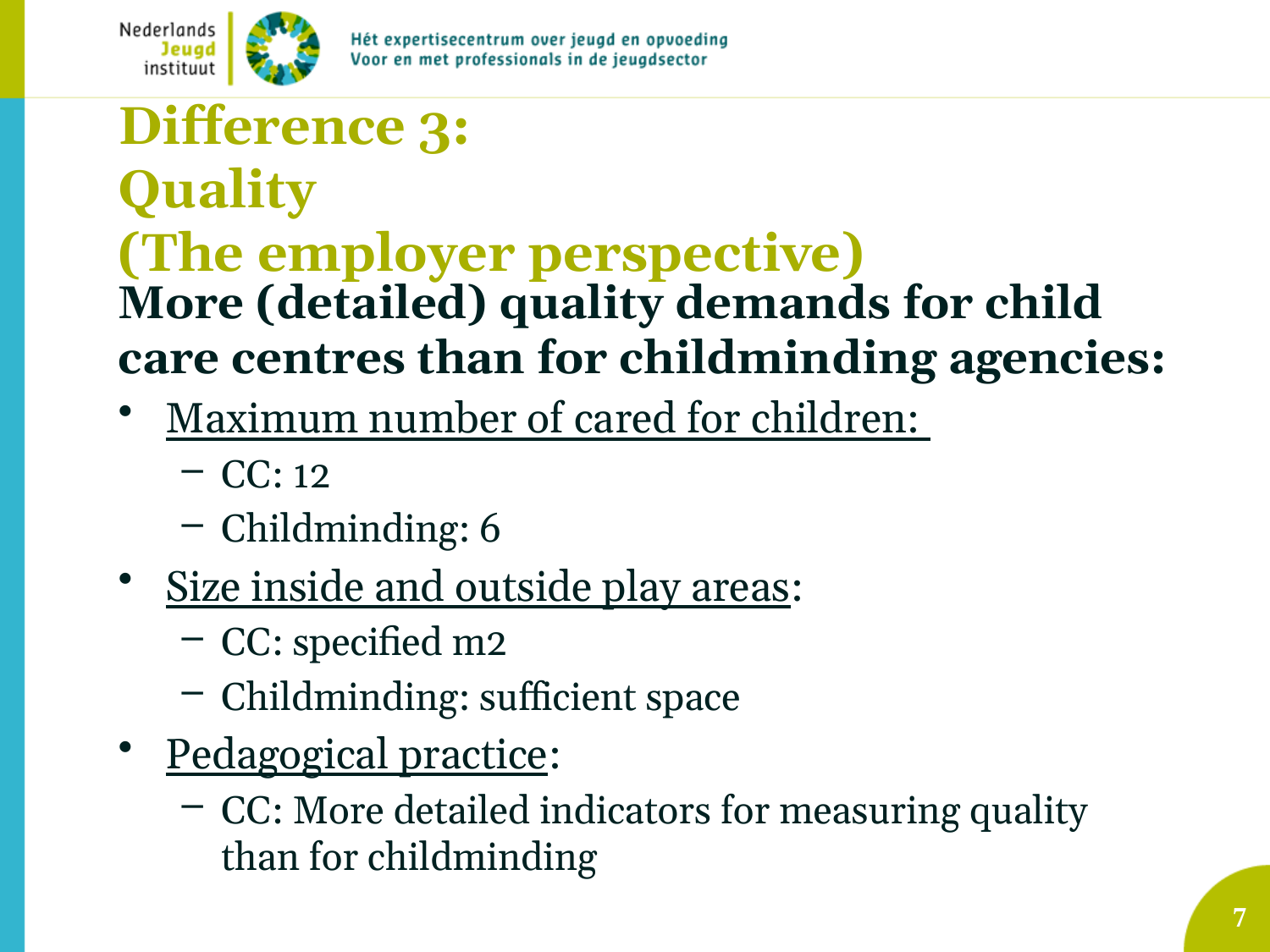

# Difference 3: Quality (The employer perspective)
More (detailed) quality demands for child care centres than for childminding agencies:
Maximum number of cared for children:
CC: 12
Childminding: 6
Size inside and outside play areas:
CC: specified m2
Childminding: sufficient space
Pedagogical practice:
CC: More detailed indicators for measuring quality than for childminding

7